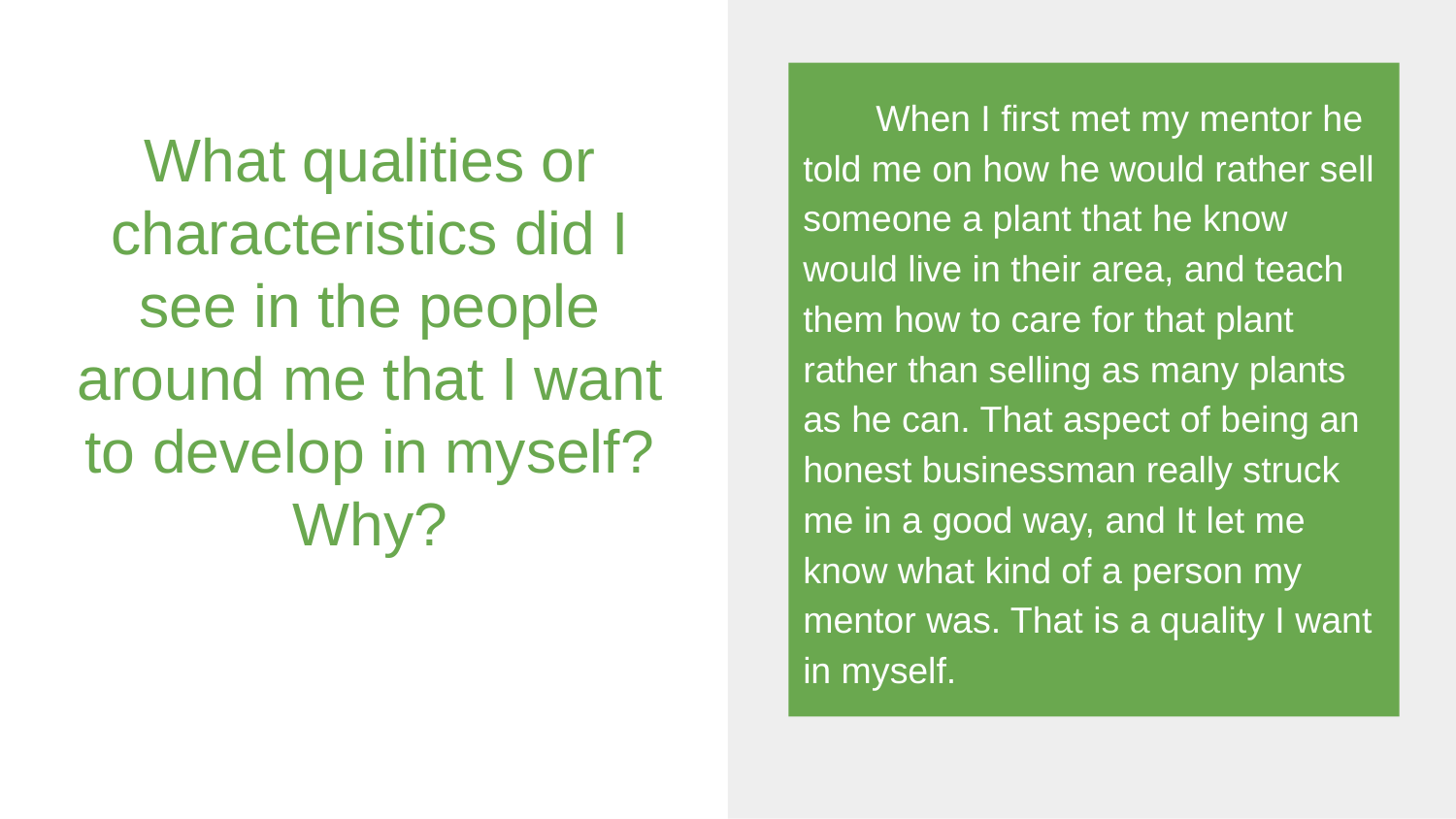

When I first met my mentor he told me on how he would rather sell someone a plant that he know would live in their area, and teach them how to care for that plant rather than selling as many plants as he can. That aspect of being an honest businessman really struck me in a good way, and It let me know what kind of a person my mentor was. That is a quality I want in myself.
# What qualities or characteristics did I see in the people around me that I want to develop in myself? Why?